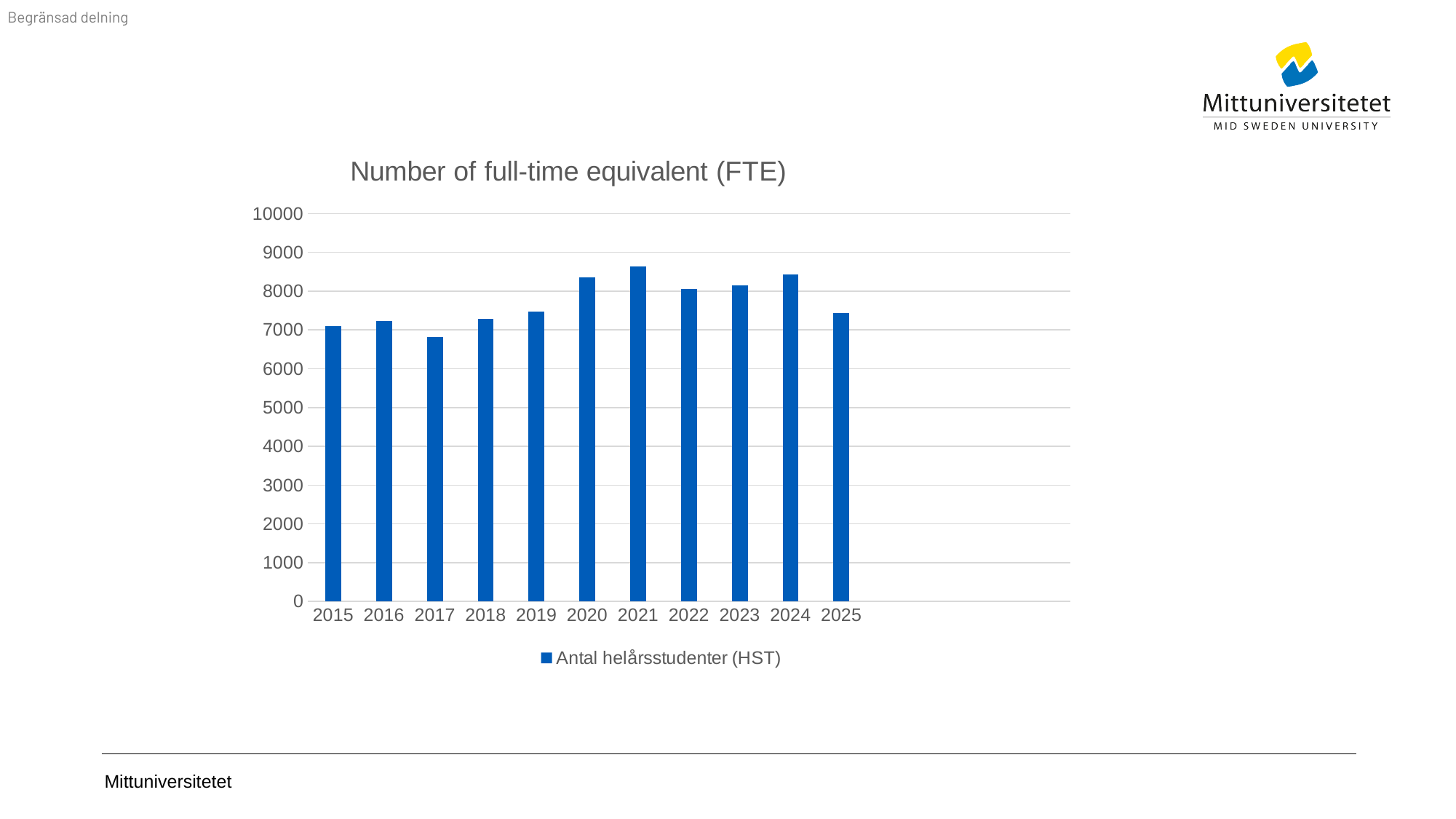

### Chart: Number of full-time equivalent (FTE)

| Category | Antal helårsstudenter (HST) |
|---|---|
| 2015 | 7090.0 |
| 2016 | 7234.0 |
| 2017 | 6817.0 |
| 2018 | 7278.0 |
| 2019 | 7473.0 |
| 2020 | 8361.0 |
| 2021 | 8635.0 |
| 2022 | 8062.0 |
| 2023 | 8144.0 |
| 2024 | 8430.0 |
| 2025 | 7444.0 |
|  | None |
|  | None |
|  | None |
|  | None |